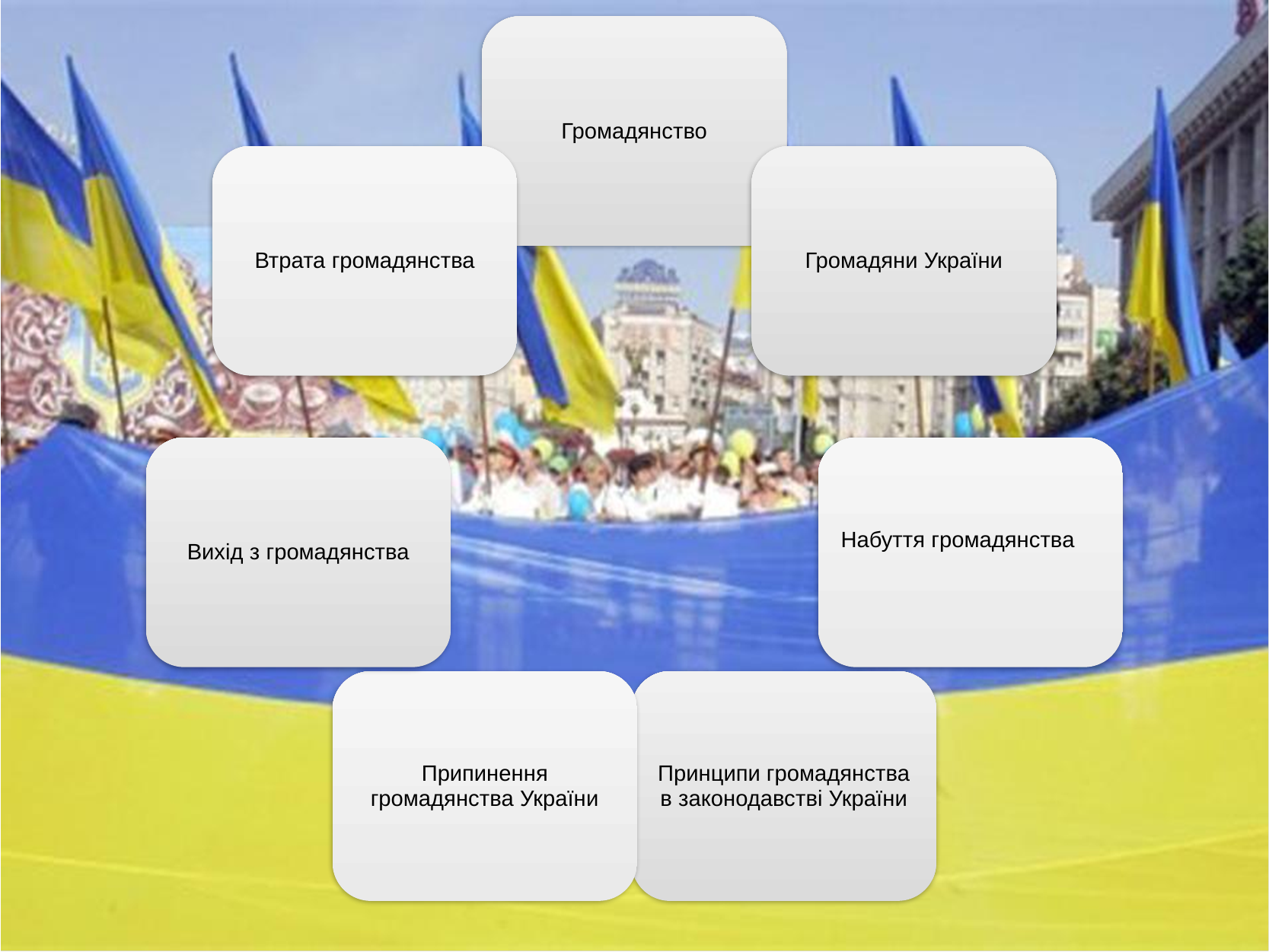

Громадянство
Громадяни України
Принципи громадянства в законодавстві України
Припинення громадянства України
Вихід з громадянства
Втрата громадянства
Набуття громадянства